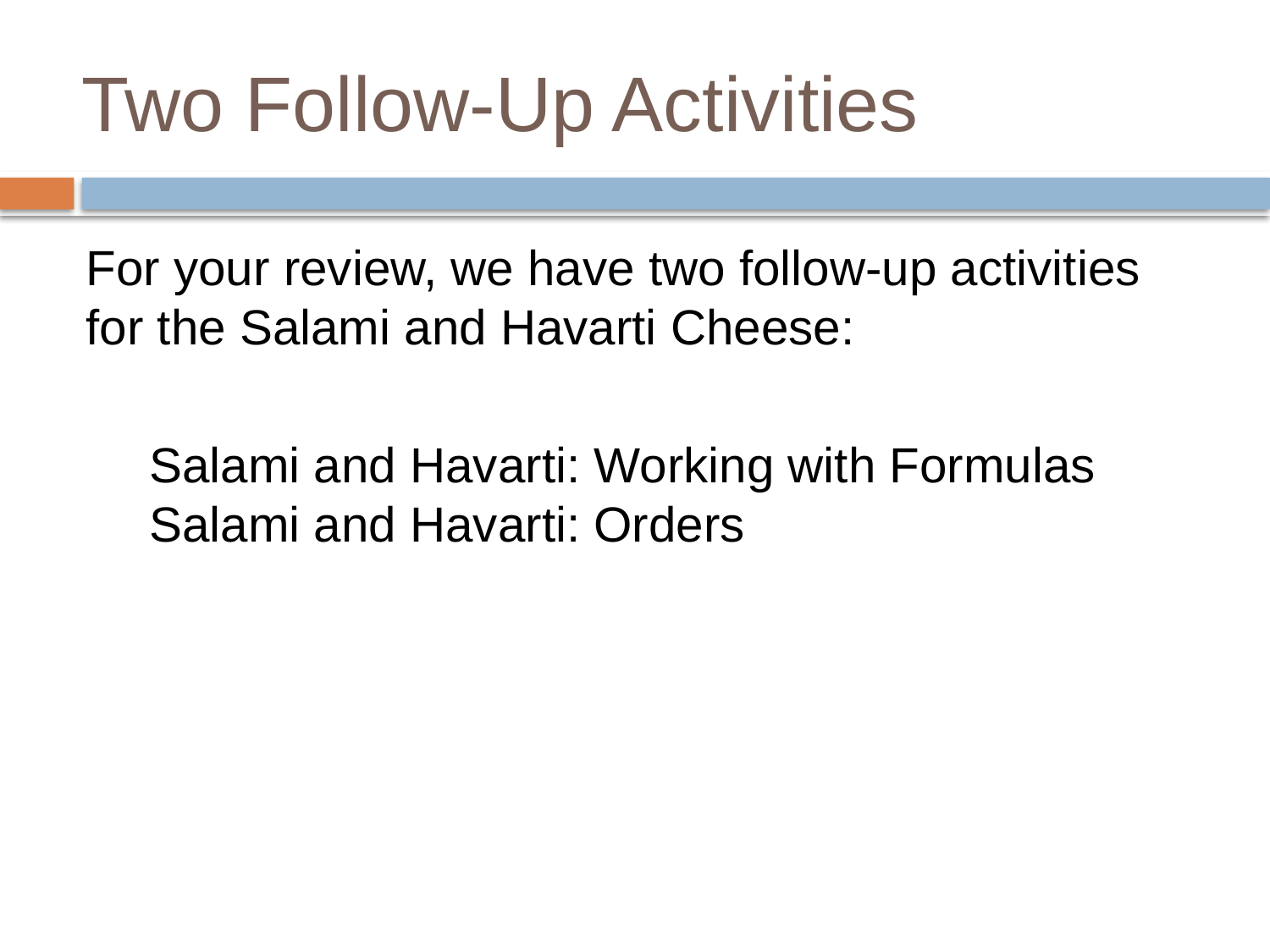

# Two Follow-Up Activities
For your review, we have two follow-up activities for the Salami and Havarti Cheese:

Salami and Havarti: Working with Formulas
Salami and Havarti: Orders